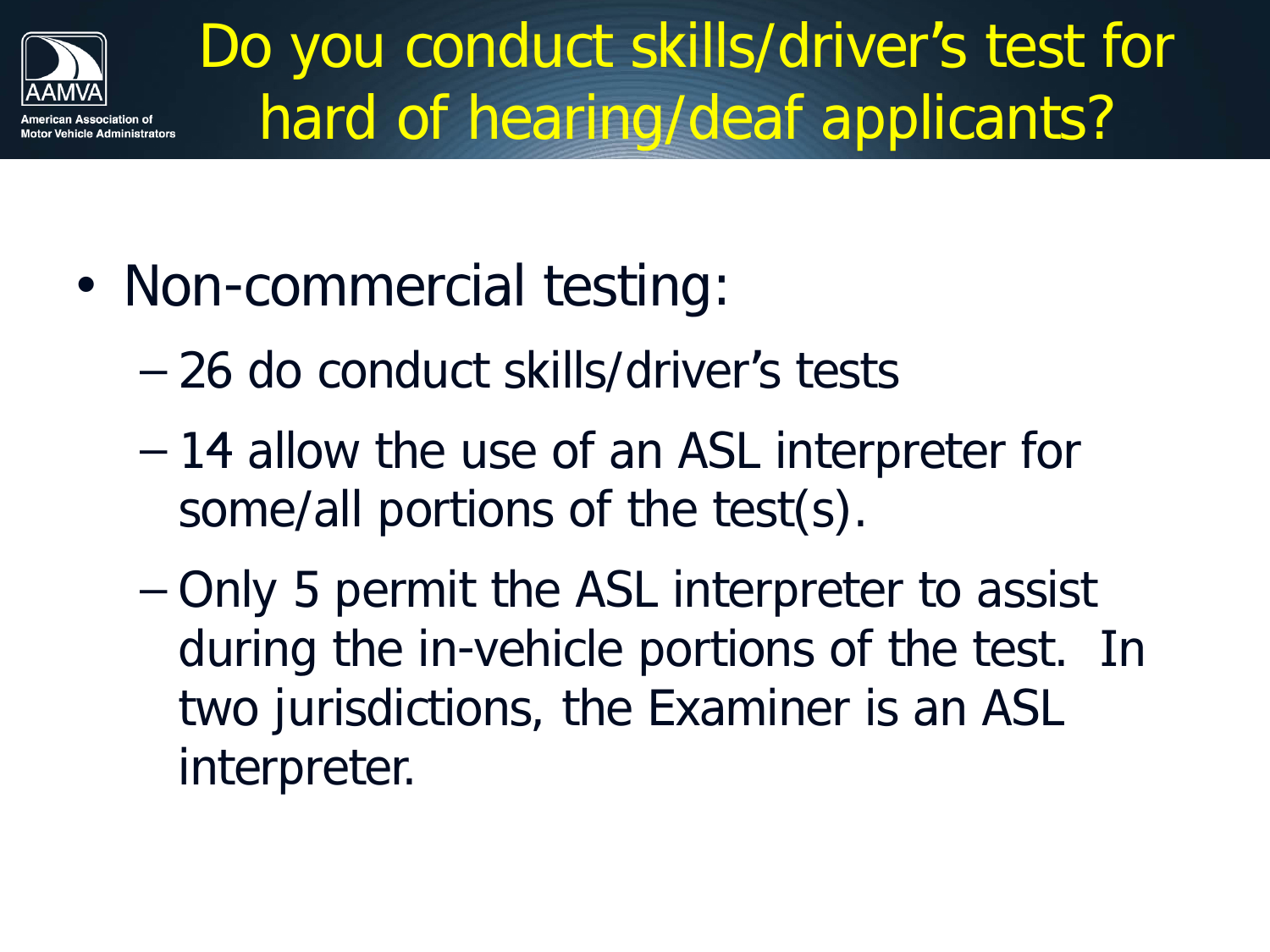

# Do you conduct skills/driver’s test for hard of hearing/deaf applicants?
Non-commercial testing:
26 do conduct skills/driver’s tests
14 allow the use of an ASL interpreter for some/all portions of the test(s).
Only 5 permit the ASL interpreter to assist during the in-vehicle portions of the test.  In two jurisdictions, the Examiner is an ASL interpreter.